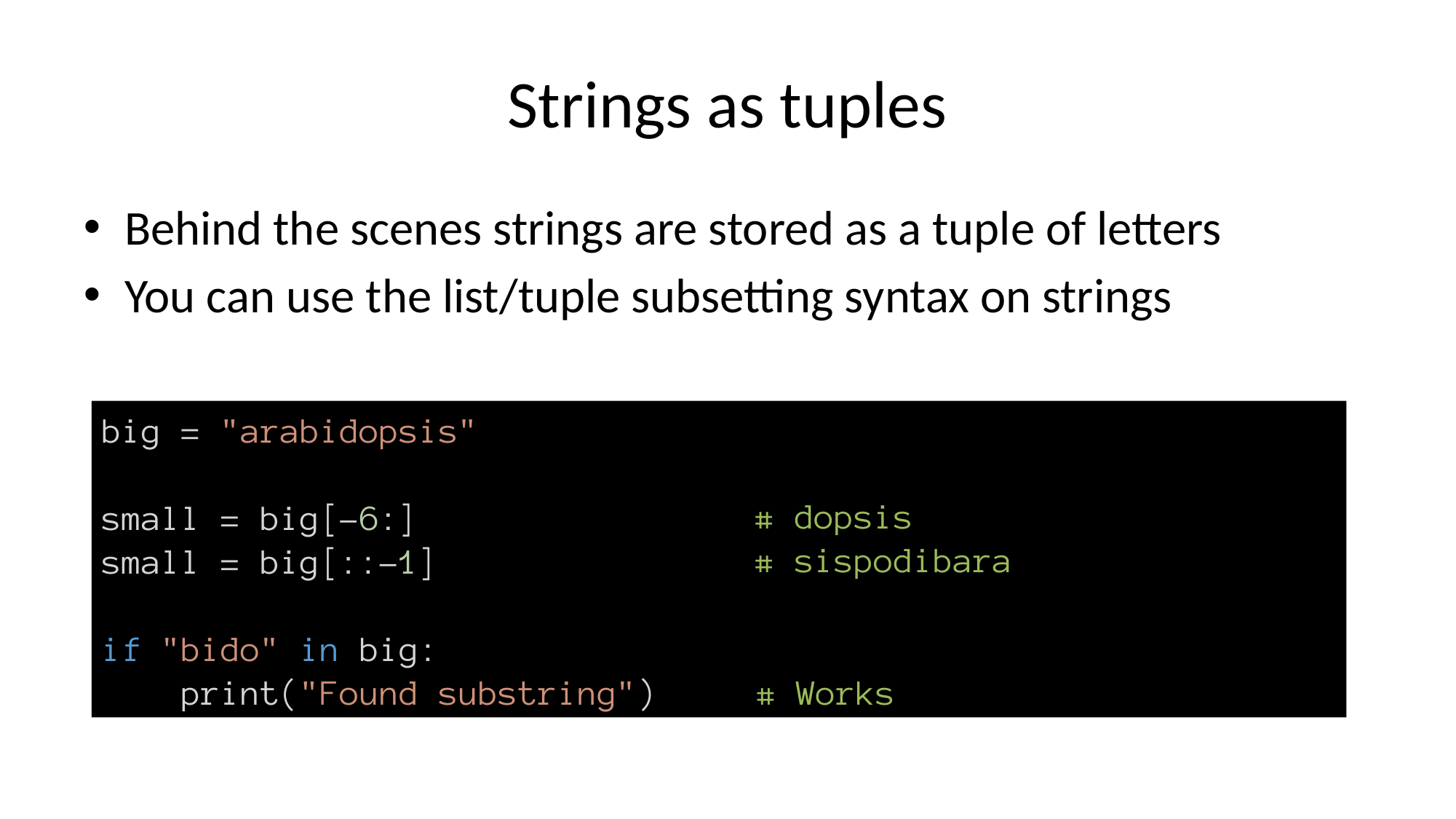

# Strings as tuples
Behind the scenes strings are stored as a tuple of letters
You can use the list/tuple subsetting syntax on strings
big = "arabidopsis"
small = big[-6:]
small = big[::-1]
if "bido" in big:
    print("Found substring")	# Works
# dopsis
# sispodibara